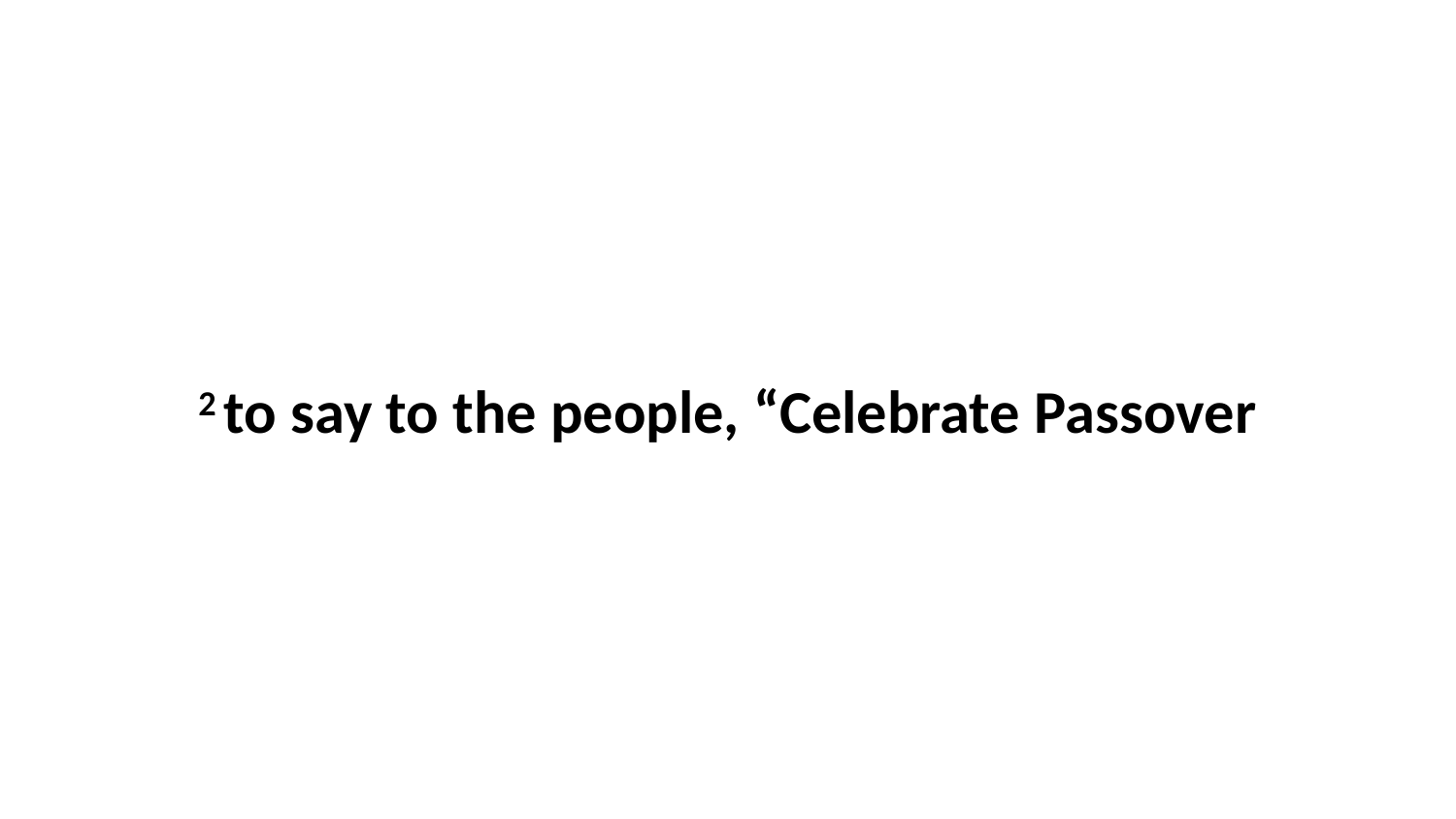

2 to say to the people, “Celebrate Passover